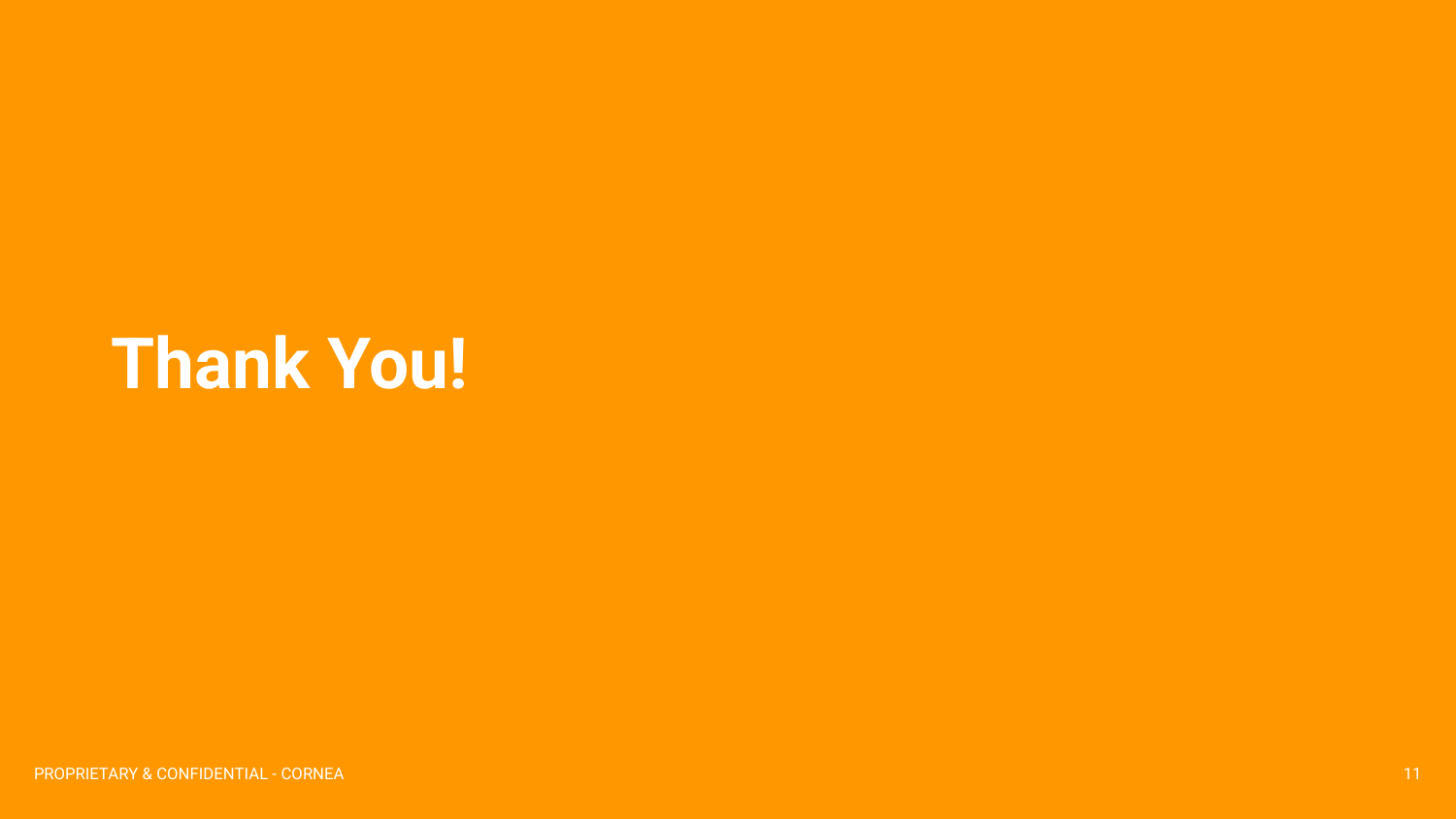

Thank You!
11
PROPRIETARY & CONFIDENTIAL - CORNEA